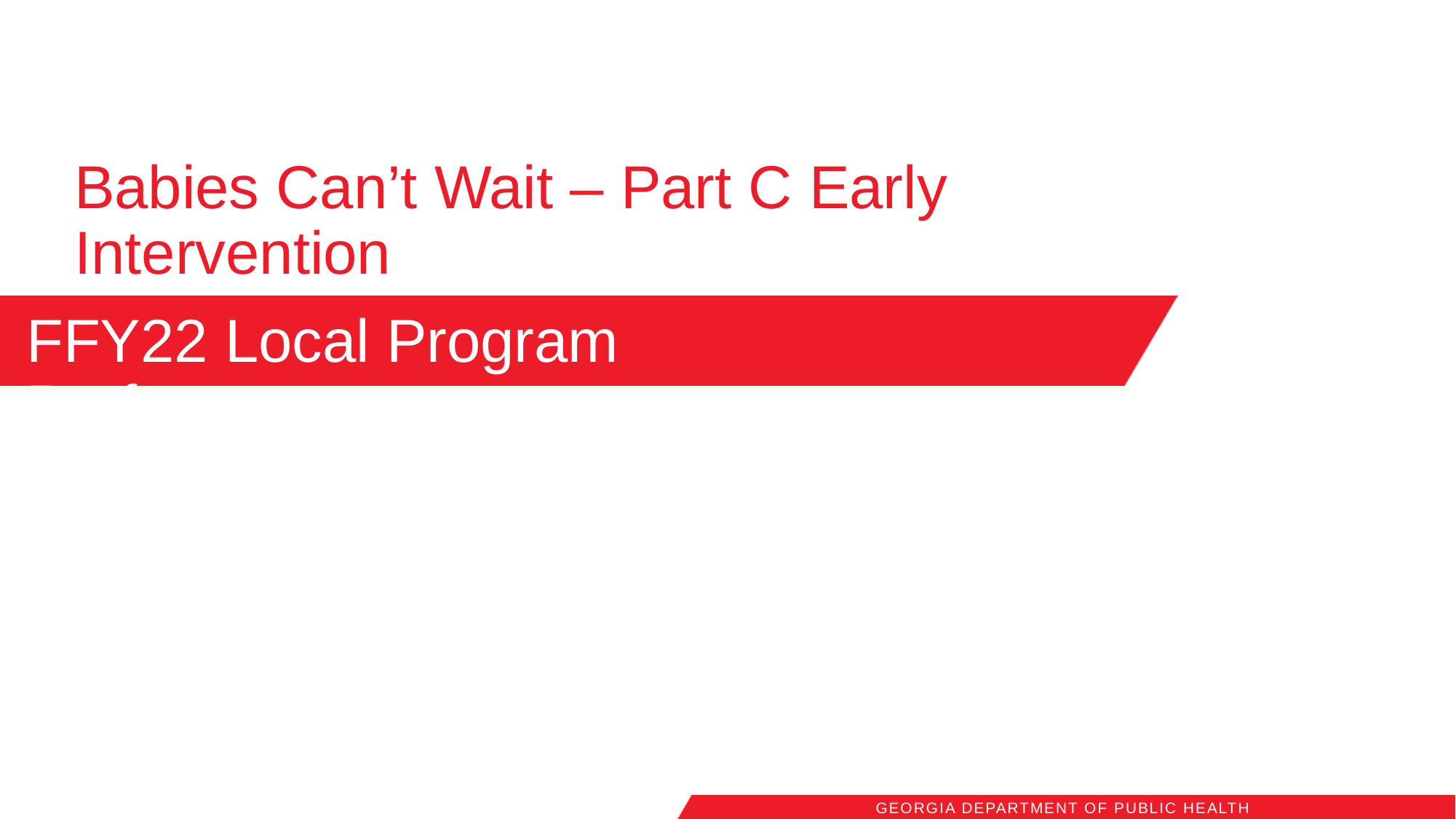

# Babies Can’t Wait – Part C Early Intervention
FFY22 Local Program Performance